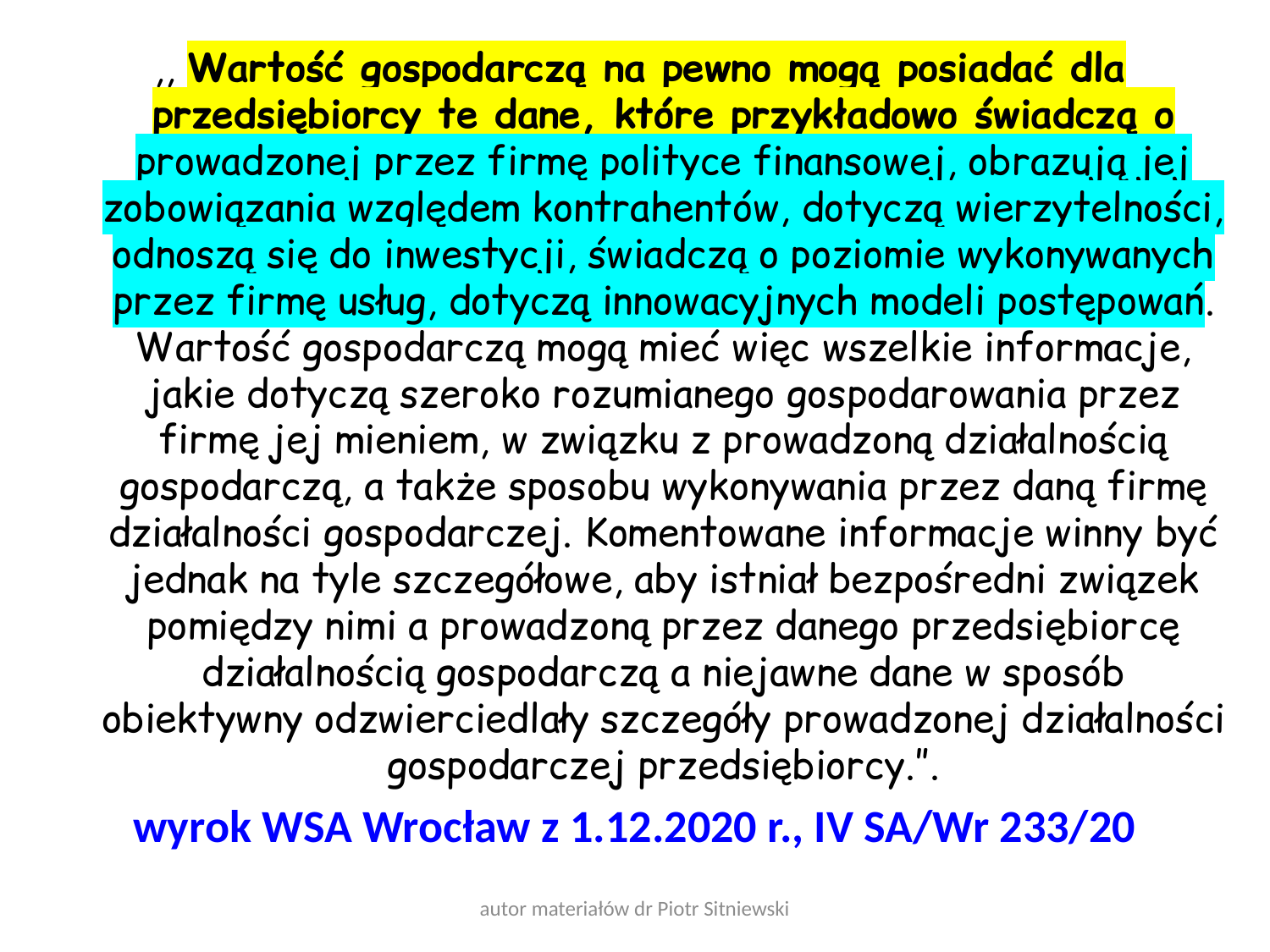

,, Wartość gospodarczą na pewno mogą posiadać dla przedsiębiorcy te dane, które przykładowo świadczą o prowadzonej przez firmę polityce finansowej, obrazują jej zobowiązania względem kontrahentów, dotyczą wierzytelności, odnoszą się do inwestycji, świadczą o poziomie wykonywanych przez firmę usług, dotyczą innowacyjnych modeli postępowań. Wartość gospodarczą mogą mieć więc wszelkie informacje, jakie dotyczą szeroko rozumianego gospodarowania przez firmę jej mieniem, w związku z prowadzoną działalnością gospodarczą, a także sposobu wykonywania przez daną firmę działalności gospodarczej. Komentowane informacje winny być jednak na tyle szczegółowe, aby istniał bezpośredni związek pomiędzy nimi a prowadzoną przez danego przedsiębiorcę działalnością gospodarczą a niejawne dane w sposób obiektywny odzwierciedlały szczegóły prowadzonej działalności gospodarczej przedsiębiorcy.”.
wyrok WSA Wrocław z 1.12.2020 r., IV SA/Wr 233/20
autor materiałów dr Piotr Sitniewski